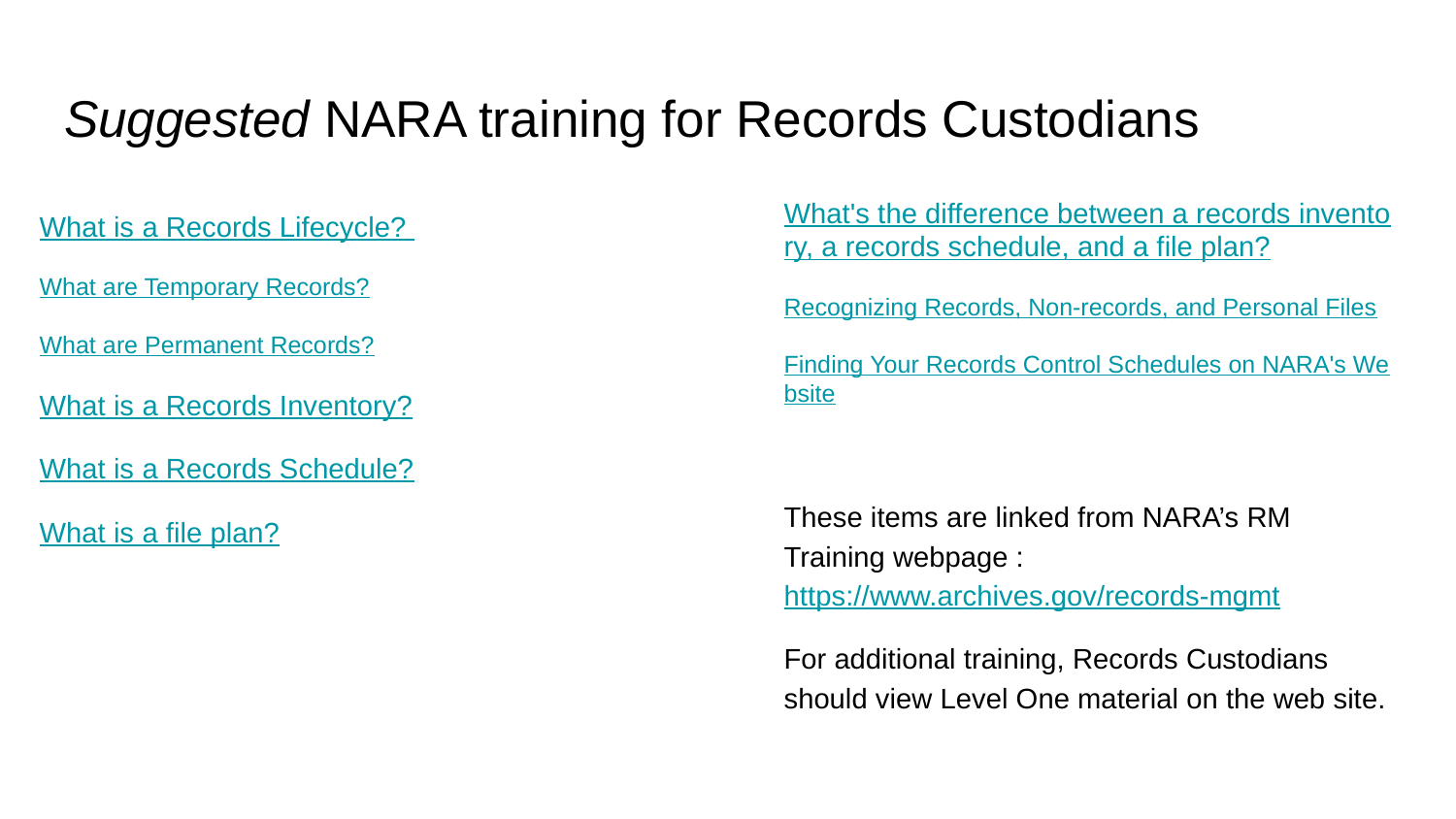

# Suggested NARA training for Records Custodians
What's the difference between a records inventory, a records schedule, and a file plan?
Recognizing Records, Non-records, and Personal Files
Finding Your Records Control Schedules on NARA's Website

These items are linked from NARA’s RM Training webpage : https://www.archives.gov/records-mgmt
For additional training, Records Custodians should view Level One material on the web site.
What is a Records Lifecycle?
What are Temporary Records?
What are Permanent Records?
What is a Records Inventory?
What is a Records Schedule?
What is a file plan?